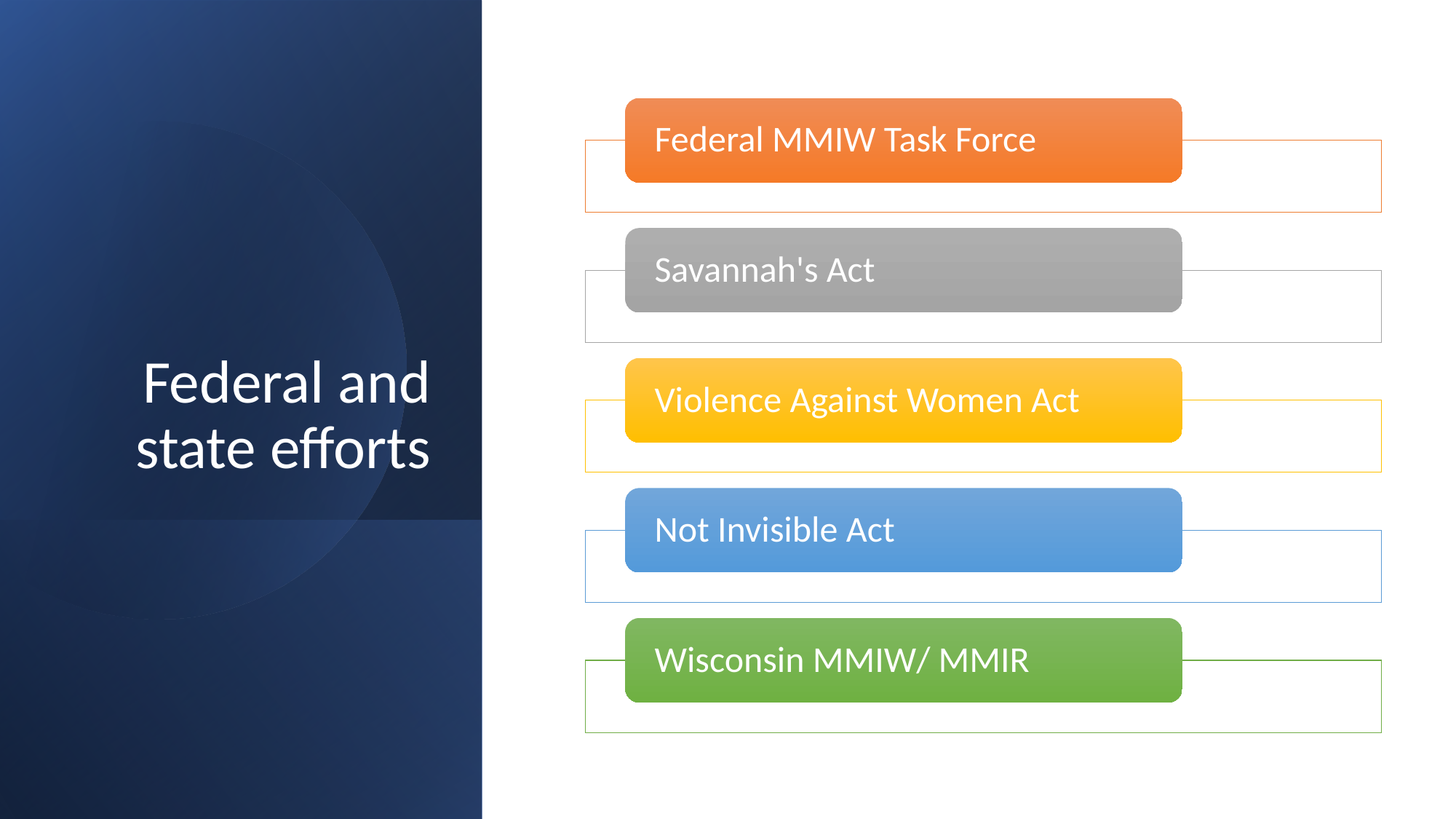

Federal MMIW Task Force
Savannah's Act
Violence Against Women Act
Not Invisible Act
Wisconsin MMIW/ MMIR

# Federal and state efforts